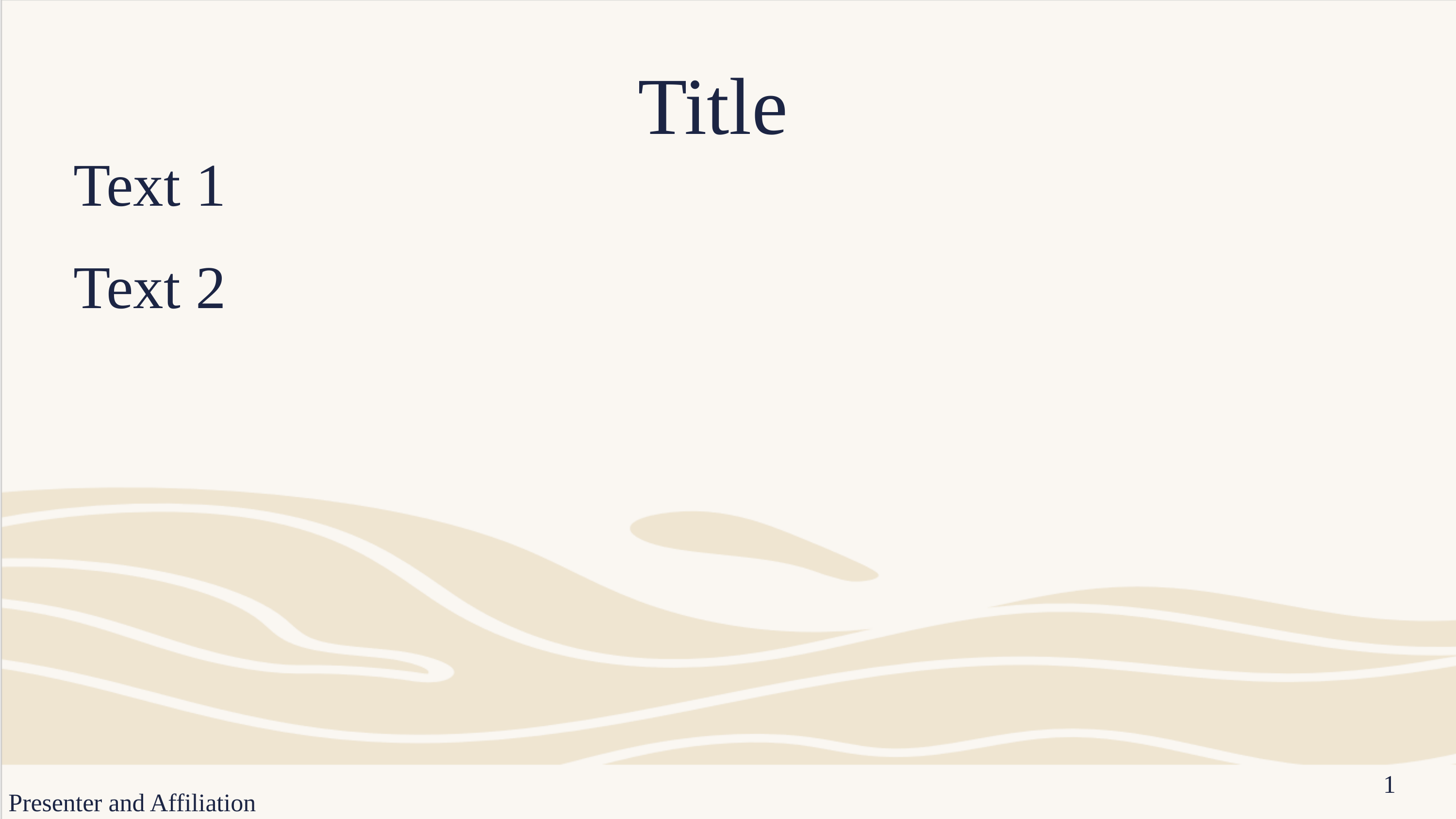

Title
Text 1
Text 2
1
Presenter and Affiliation